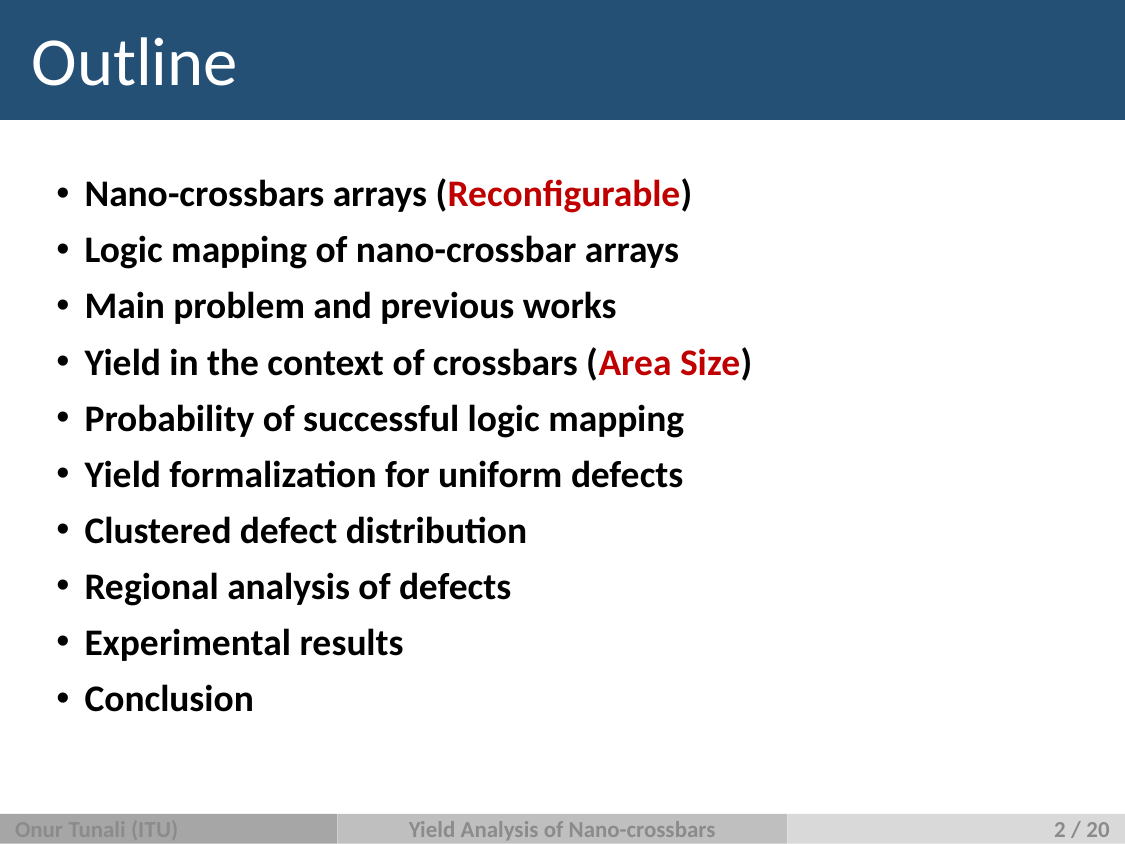

# Outline
Nano-crossbars arrays (Reconfigurable)
Logic mapping of nano-crossbar arrays
Main problem and previous works
Yield in the context of crossbars (Area Size)
Probability of successful logic mapping
Yield formalization for uniform defects
Clustered defect distribution
Regional analysis of defects
Experimental results
Conclusion

Onur Tunali (ITU)
Yield Analysis of Nano-crossbars
2 / 20